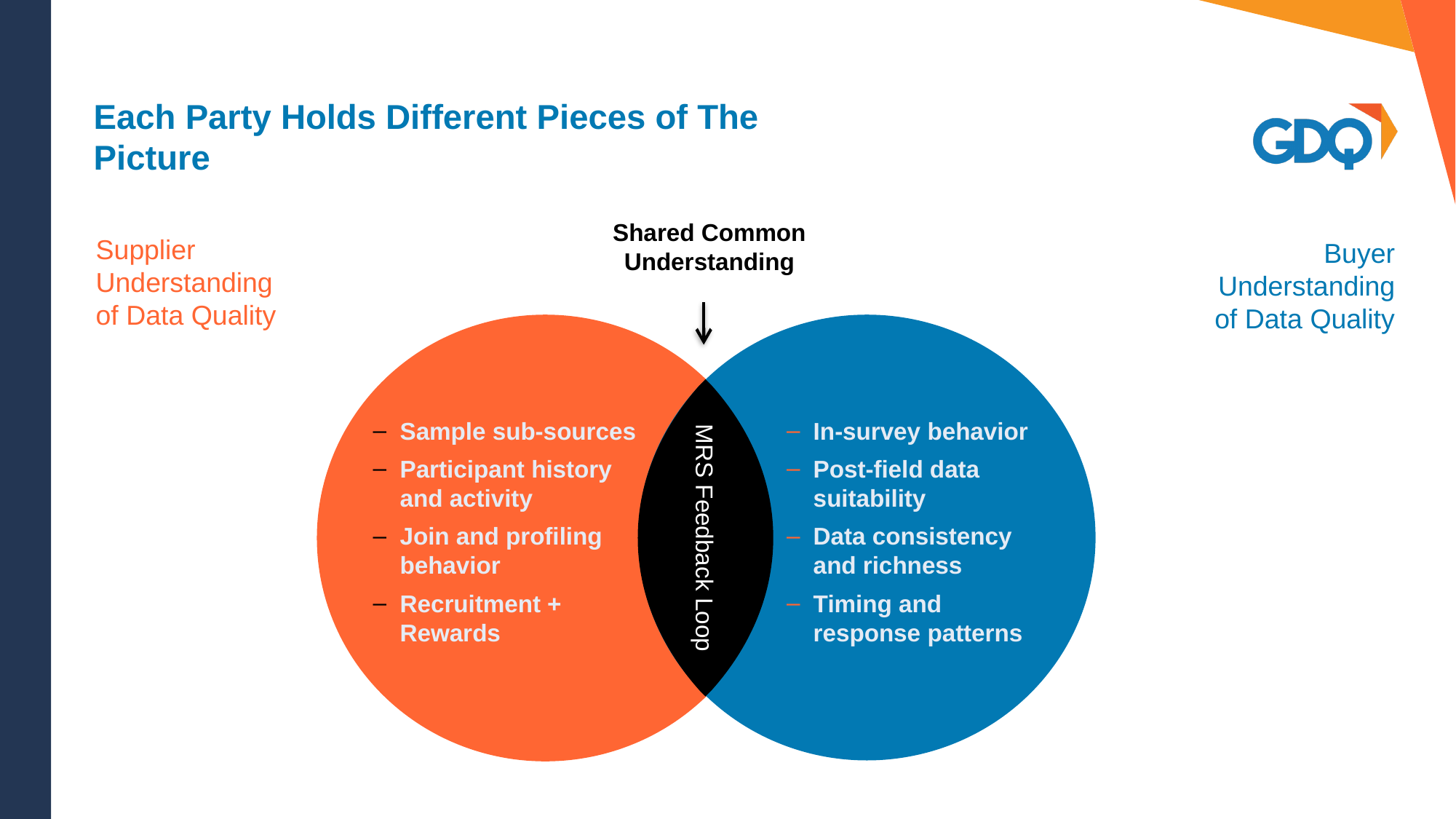

# Each Party Holds Different Pieces of The Picture
Shared Common Understanding
Supplier Understanding of Data Quality
Buyer Understanding of Data Quality

MRS Feedback Loop
Sample sub-sources
Participant history and activity
Join and profiling behavior
Recruitment + Rewards
In-survey behavior
Post-field data suitability
Data consistency and richness
Timing and response patterns